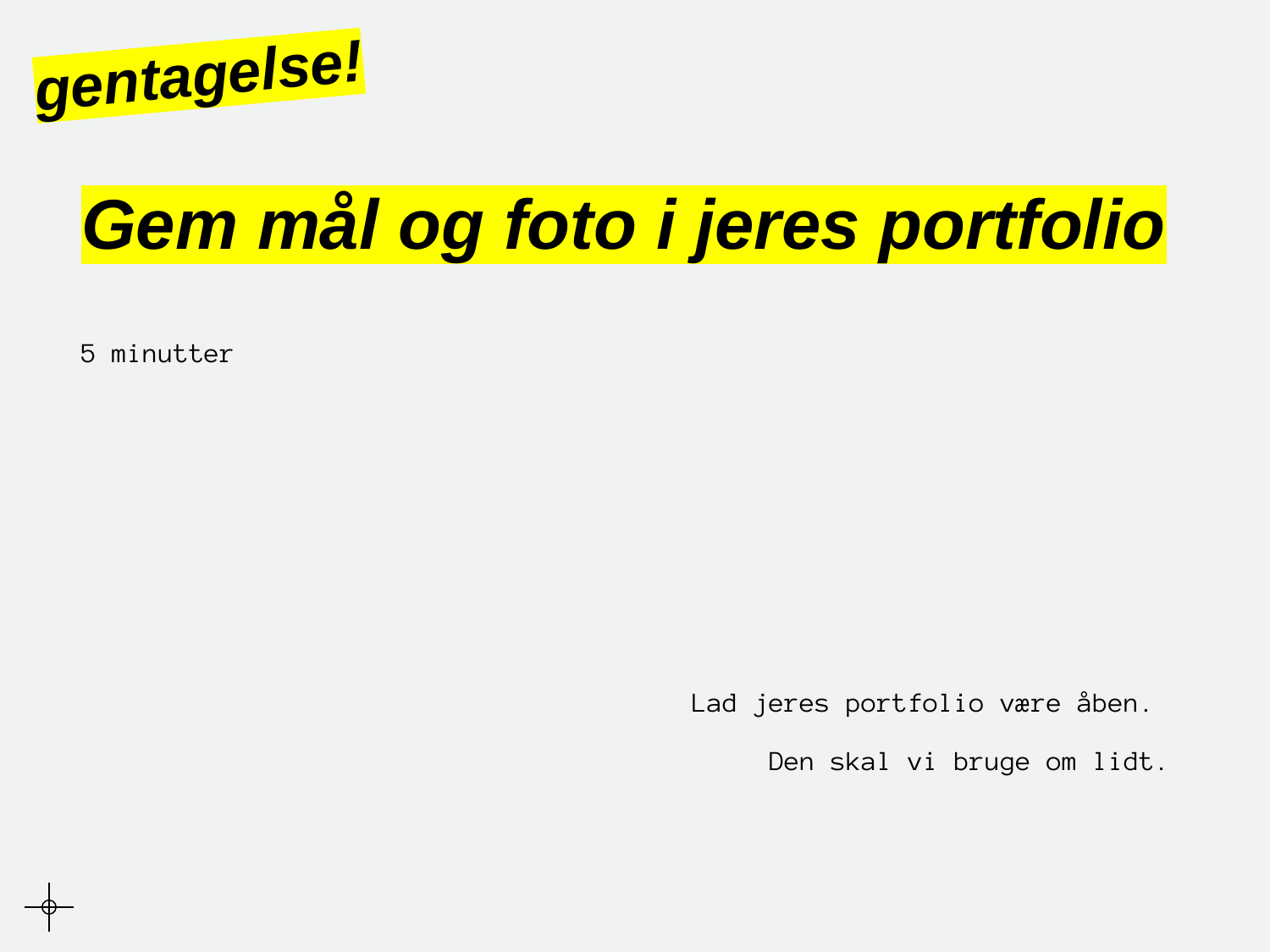

gentagelse!
# Gem mål og foto i jeres portfolio
5 minutter

Lad jeres portfolio være åben.
Den skal vi bruge om lidt.